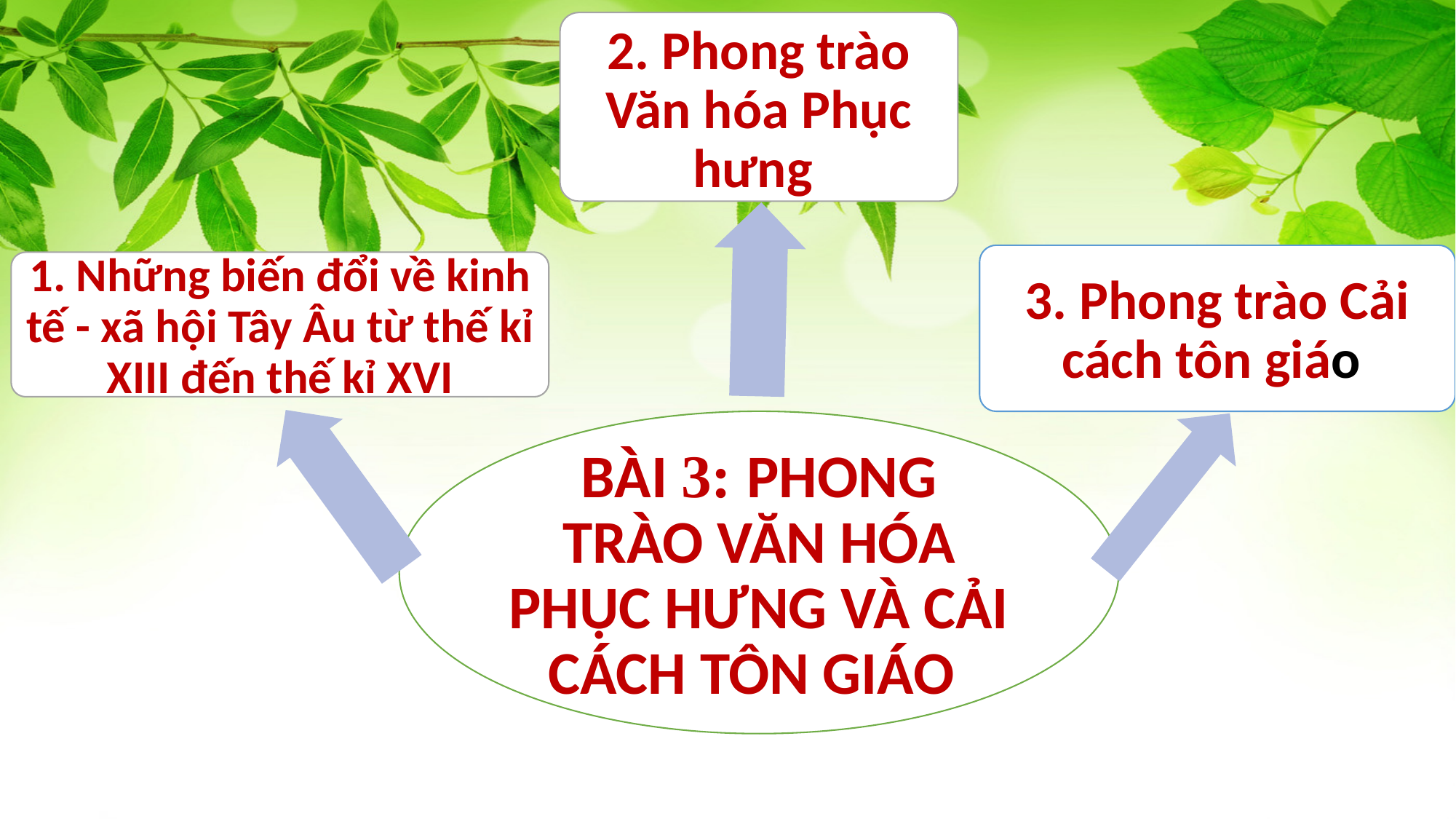

2. Phong trào Văn hóa Phục hưng

3. Phong trào Cải cách tôn giáo

1. Những biến đổi về kinh tế - xã hội Tây Âu từ thế kỉ XIII đến thế kỉ XVI

BÀI 3: PHONG TRÀO VĂN HÓA PHỤC HƯNG VÀ CẢI CÁCH TÔN GIÁO